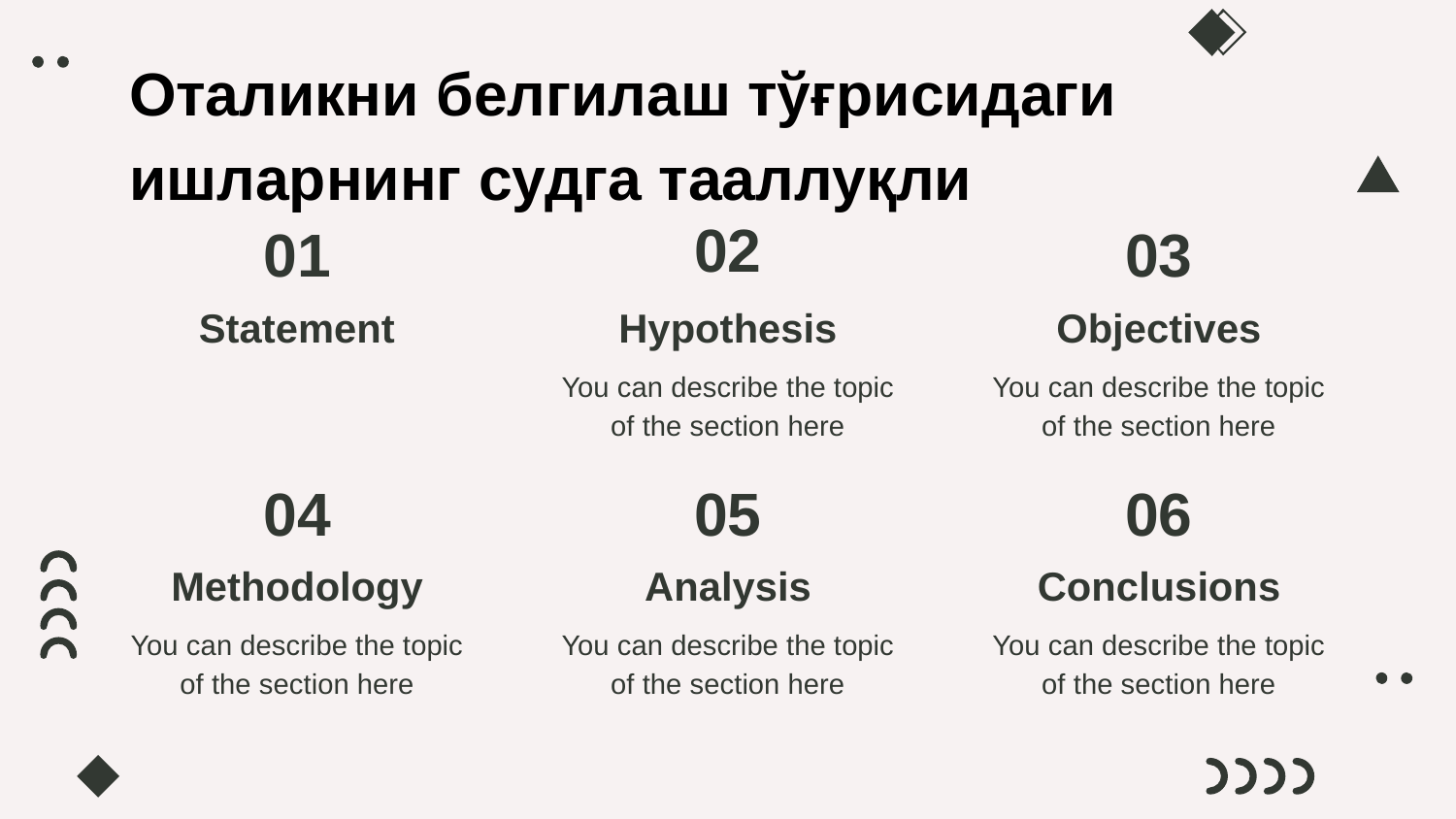

# Оталикни белгилаш тўғрисидаги ишларнинг судга тааллуқли
02
01
03
Statement
Hypothesis
Objectives

You can describe the topic of the section here
You can describe the topic of the section here
04
05
06
Methodology
Analysis
Conclusions
You can describe the topic of the section here
You can describe the topic of the section here
You can describe the topic of the section here